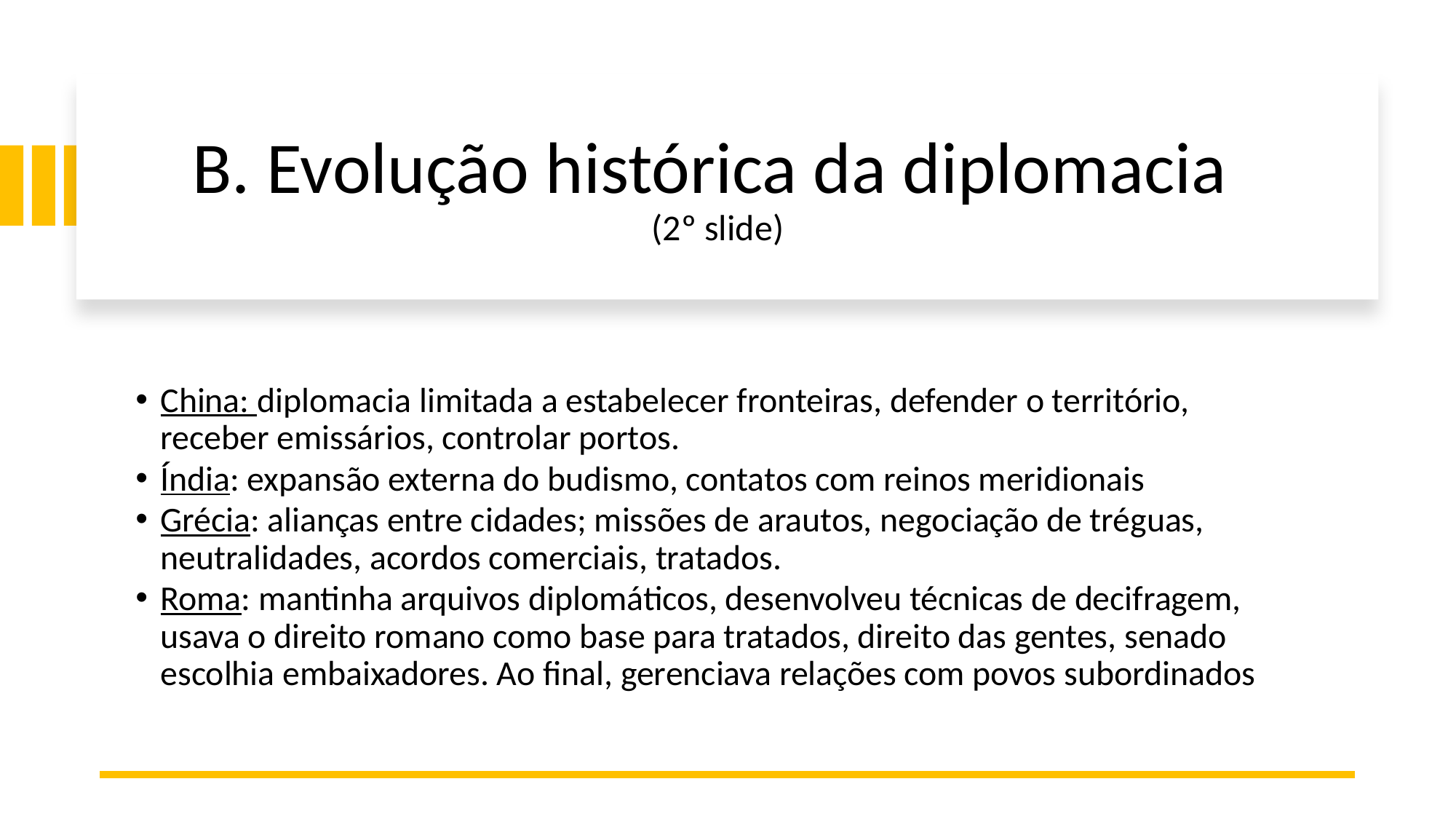

# B. Evolução histórica da diplomacia (2º slide)

China: diplomacia limitada a estabelecer fronteiras, defender o território, receber emissários, controlar portos.
Índia: expansão externa do budismo, contatos com reinos meridionais
Grécia: alianças entre cidades; missões de arautos, negociação de tréguas, neutralidades, acordos comerciais, tratados.
Roma: mantinha arquivos diplomáticos, desenvolveu técnicas de decifragem, usava o direito romano como base para tratados, direito das gentes, senado escolhia embaixadores. Ao final, gerenciava relações com povos subordinados